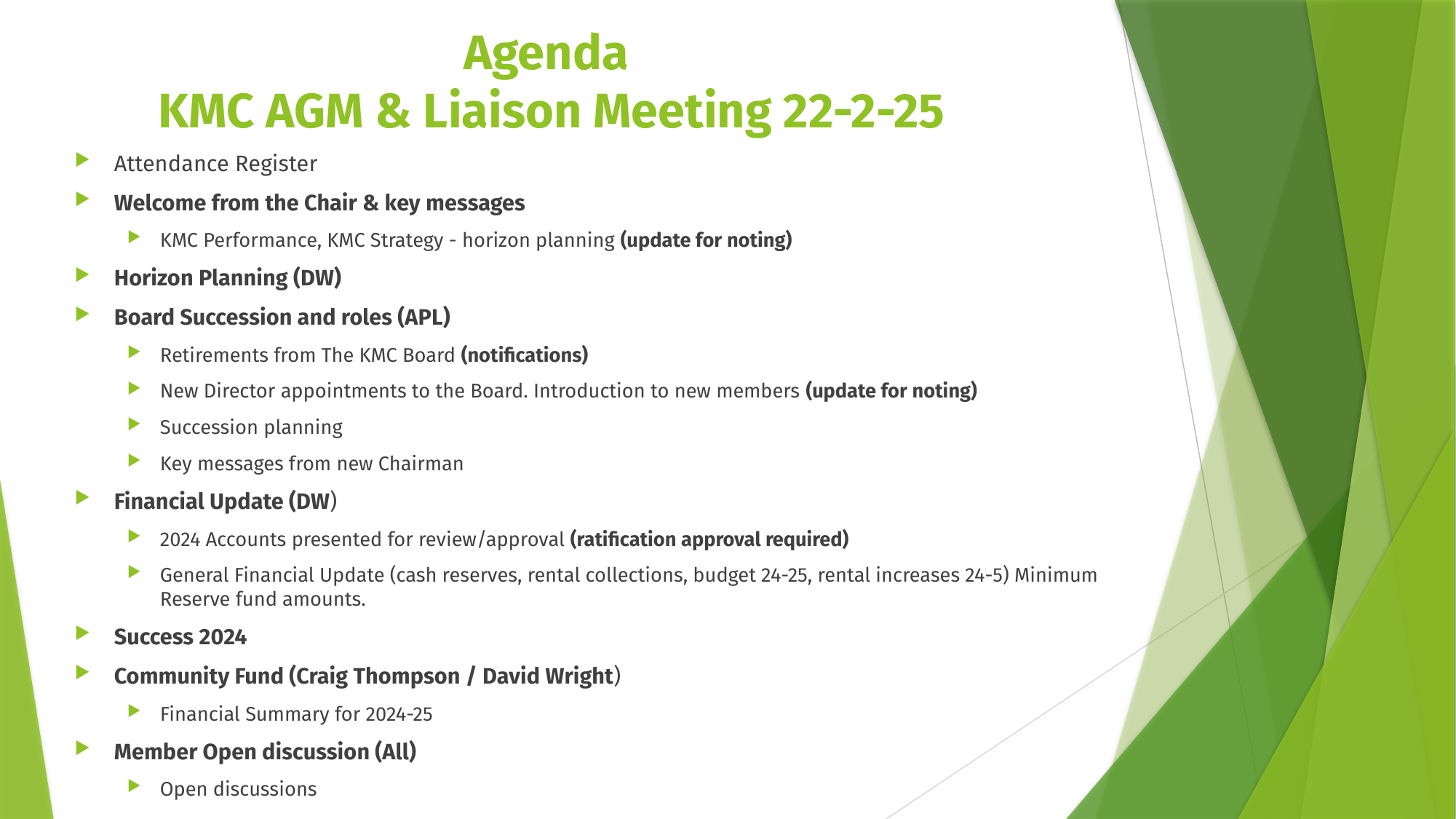

# Agenda KMC AGM & Liaison Meeting 22-2-25
Attendance Register
Welcome from the Chair & key messages
KMC Performance, KMC Strategy - horizon planning (update for noting)
Horizon Planning (DW)
Board Succession and roles (APL)
Retirements from The KMC Board (notifications)
New Director appointments to the Board. Introduction to new members (update for noting)
Succession planning
Key messages from new Chairman
Financial Update (DW)
2024 Accounts presented for review/approval (ratification approval required)
General Financial Update (cash reserves, rental collections, budget 24-25, rental increases 24-5) Minimum Reserve fund amounts.
Success 2024
Community Fund (Craig Thompson / David Wright)
Financial Summary for 2024-25
Member Open discussion (All)
Open discussions